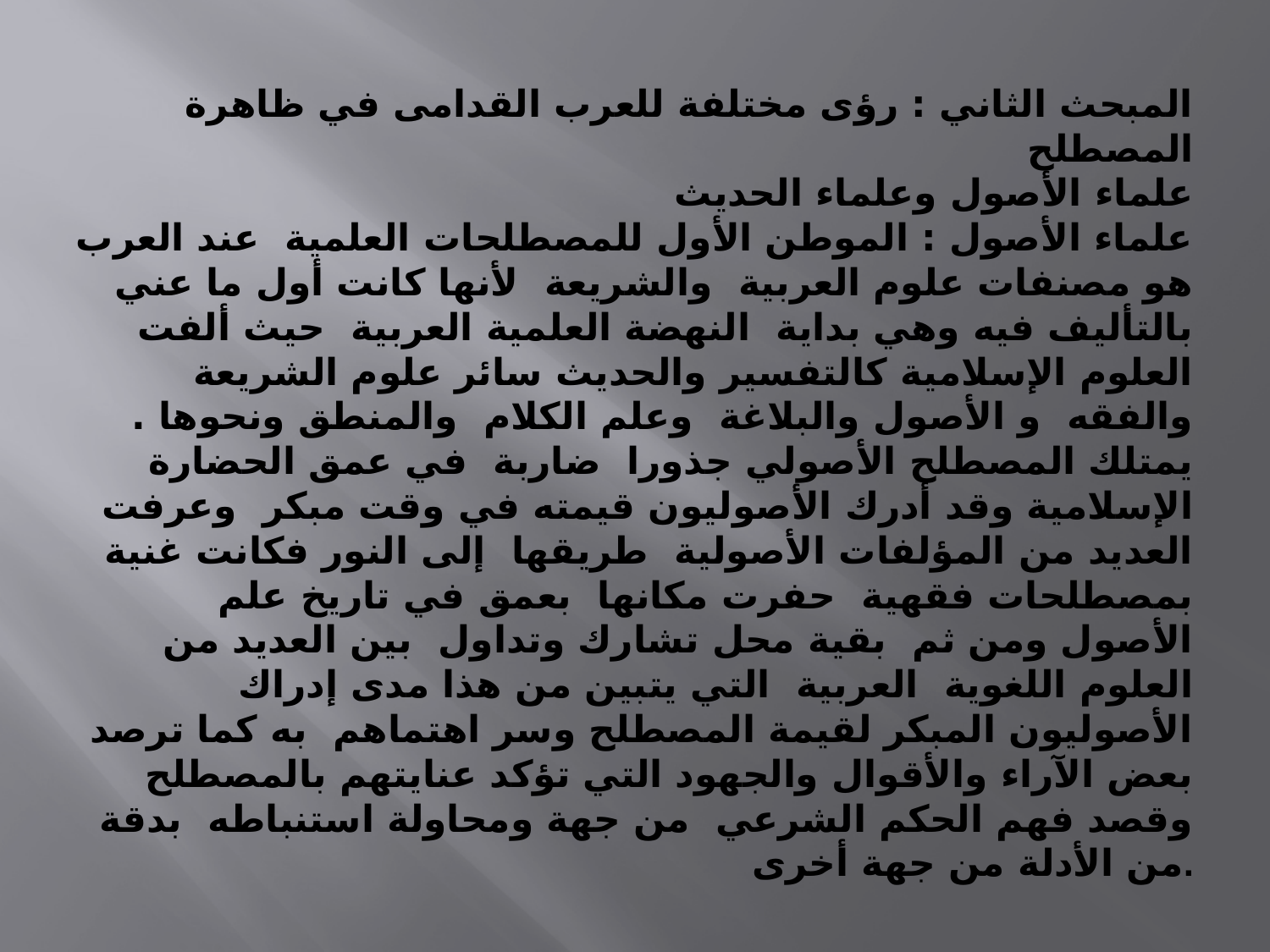

# المبحث الثاني : رؤى مختلفة للعرب القدامى في ظاهرة  المصطلح علماء الأصول وعلماء الحديث علماء الأصول : الموطن الأول للمصطلحات العلمية  عند العرب هو مصنفات علوم العربية  والشريعة  لأنها كانت أول ما عني بالتأليف فيه وهي بداية  النهضة العلمية العربية  حيث ألفت العلوم الإسلامية كالتفسير والحديث سائر علوم الشريعة والفقه  و الأصول والبلاغة  وعلم الكلام  والمنطق ونحوها . يمتلك المصطلح الأصولي جذورا  ضاربة  في عمق الحضارة الإسلامية وقد أدرك الأصوليون قيمته في وقت مبكر  وعرفت العديد من المؤلفات الأصولية  طريقها  إلى النور فكانت غنية  بمصطلحات فقهية  حفرت مكانها  بعمق في تاريخ علم الأصول ومن ثم  بقية محل تشارك وتداول  بين العديد من العلوم اللغوية  العربية  التي يتبين من هذا مدى إدراك الأصوليون المبكر لقيمة المصطلح وسر اهتماهم  به كما ترصد بعض الآراء والأقوال والجهود التي تؤكد عنايتهم بالمصطلح وقصد فهم الحكم الشرعي  من جهة ومحاولة استنباطه  بدقة من الأدلة من جهة أخرى.